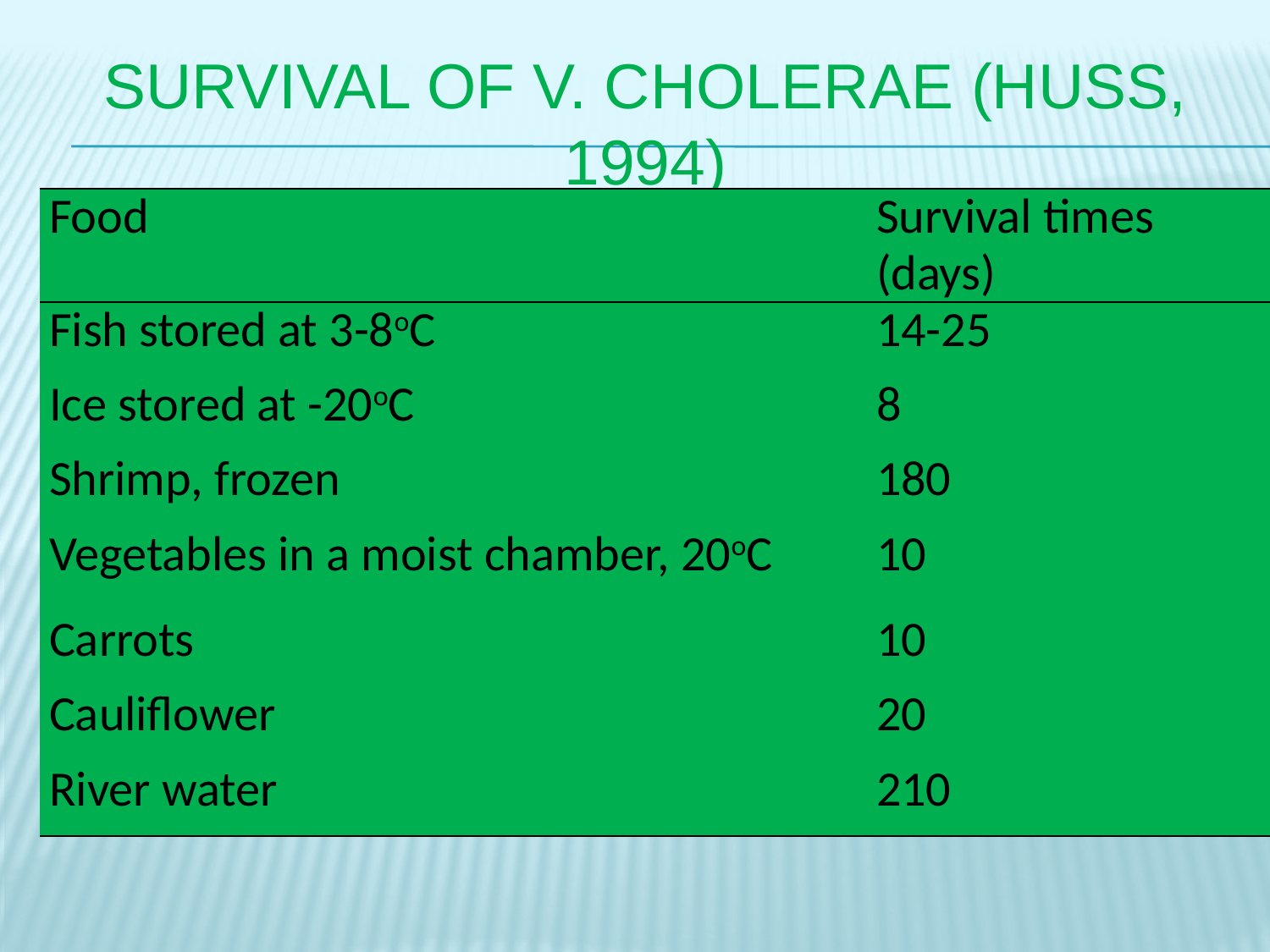

# Survival of V. Cholerae (Huss, 1994)
| Food | Survival times (days) |
| --- | --- |
| Fish stored at 3-8oC | 14-25 |
| Ice stored at -20oC | 8 |
| Shrimp, frozen | 180 |
| Vegetables in a moist chamber, 20oC | 10 |
| Carrots | 10 |
| Cauliflower | 20 |
| River water | 210 |